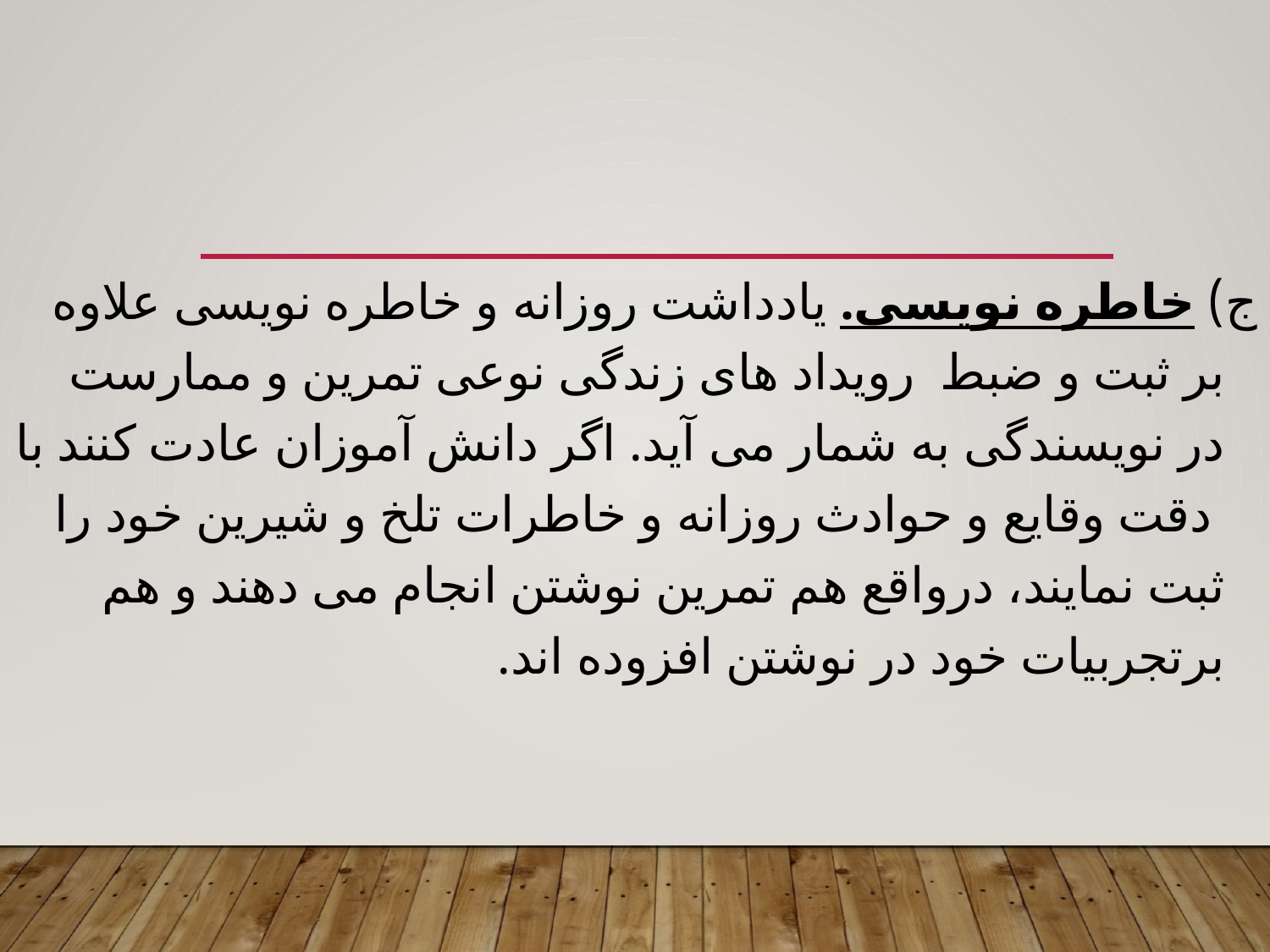

ج) خاطره نویسی. یادداشت روزانه و خاطره نویسی علاوه بر ثبت و ضبط  رویداد های زندگی نوعی تمرین و ممارست در نویسندگی به شمار می آید. اگر دانش آموزان عادت کنند با  دقت وقایع و حوادث روزانه و خاطرات تلخ و شیرین خود را ثبت نمایند، درواقع هم تمرین نوشتن انجام می دهند و هم برتجربیات خود در نوشتن افزوده اند.